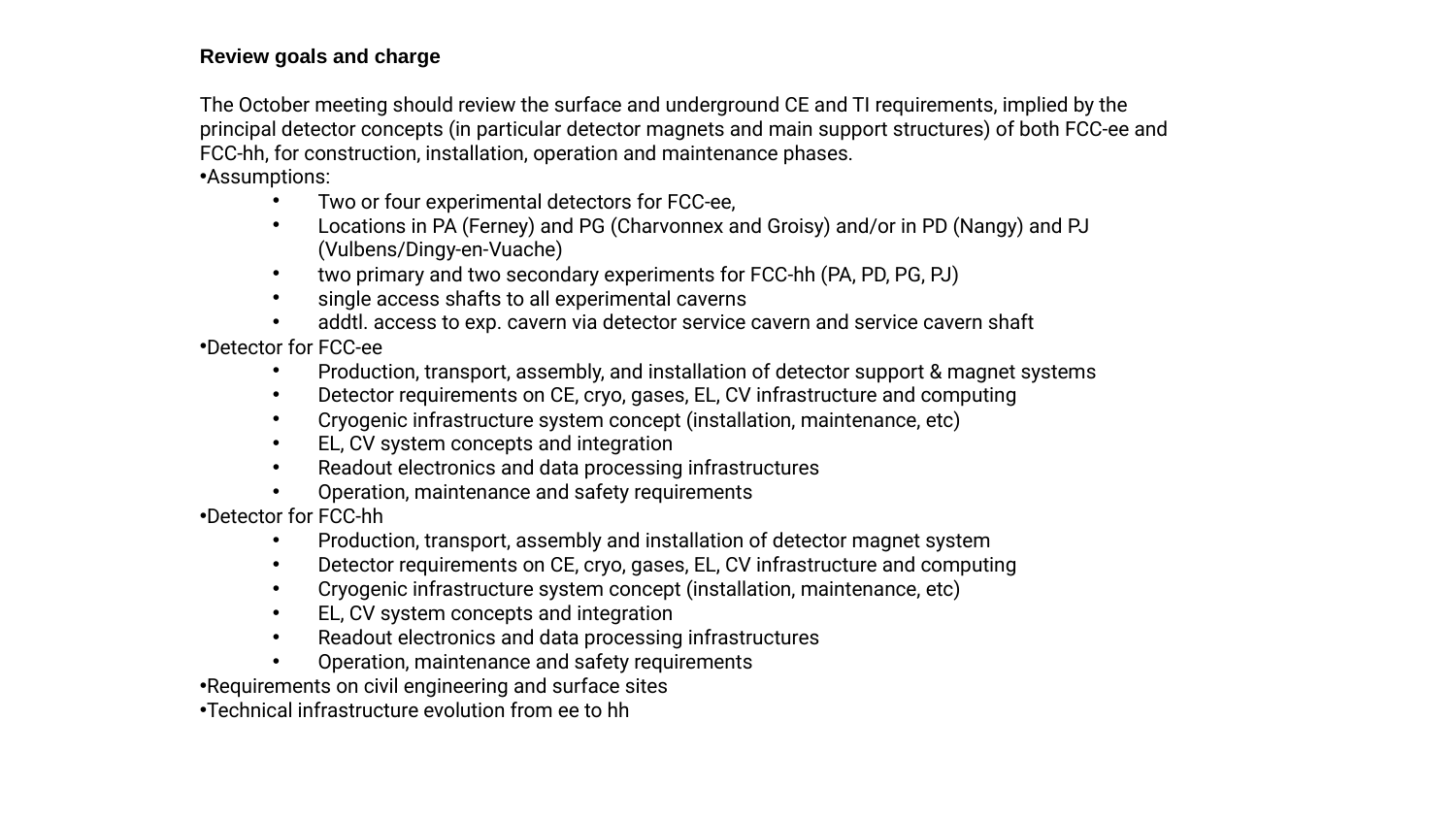

Review goals and charge

The October meeting should review the surface and underground CE and TI requirements, implied by the principal detector concepts (in particular detector magnets and main support structures) of both FCC-ee and FCC-hh, for construction, installation, operation and maintenance phases.
Assumptions:
Two or four experimental detectors for FCC-ee,
Locations in PA (Ferney) and PG (Charvonnex and Groisy) and/or in PD (Nangy) and PJ (Vulbens/Dingy-en-Vuache)
two primary and two secondary experiments for FCC-hh (PA, PD, PG, PJ)
single access shafts to all experimental caverns
addtl. access to exp. cavern via detector service cavern and service cavern shaft
Detector for FCC-ee
Production, transport, assembly, and installation of detector support & magnet systems
Detector requirements on CE, cryo, gases, EL, CV infrastructure and computing
Cryogenic infrastructure system concept (installation, maintenance, etc)
EL, CV system concepts and integration
Readout electronics and data processing infrastructures
Operation, maintenance and safety requirements
Detector for FCC-hh
Production, transport, assembly and installation of detector magnet system
Detector requirements on CE, cryo, gases, EL, CV infrastructure and computing
Cryogenic infrastructure system concept (installation, maintenance, etc)
EL, CV system concepts and integration
Readout electronics and data processing infrastructures
Operation, maintenance and safety requirements
Requirements on civil engineering and surface sites
Technical infrastructure evolution from ee to hh